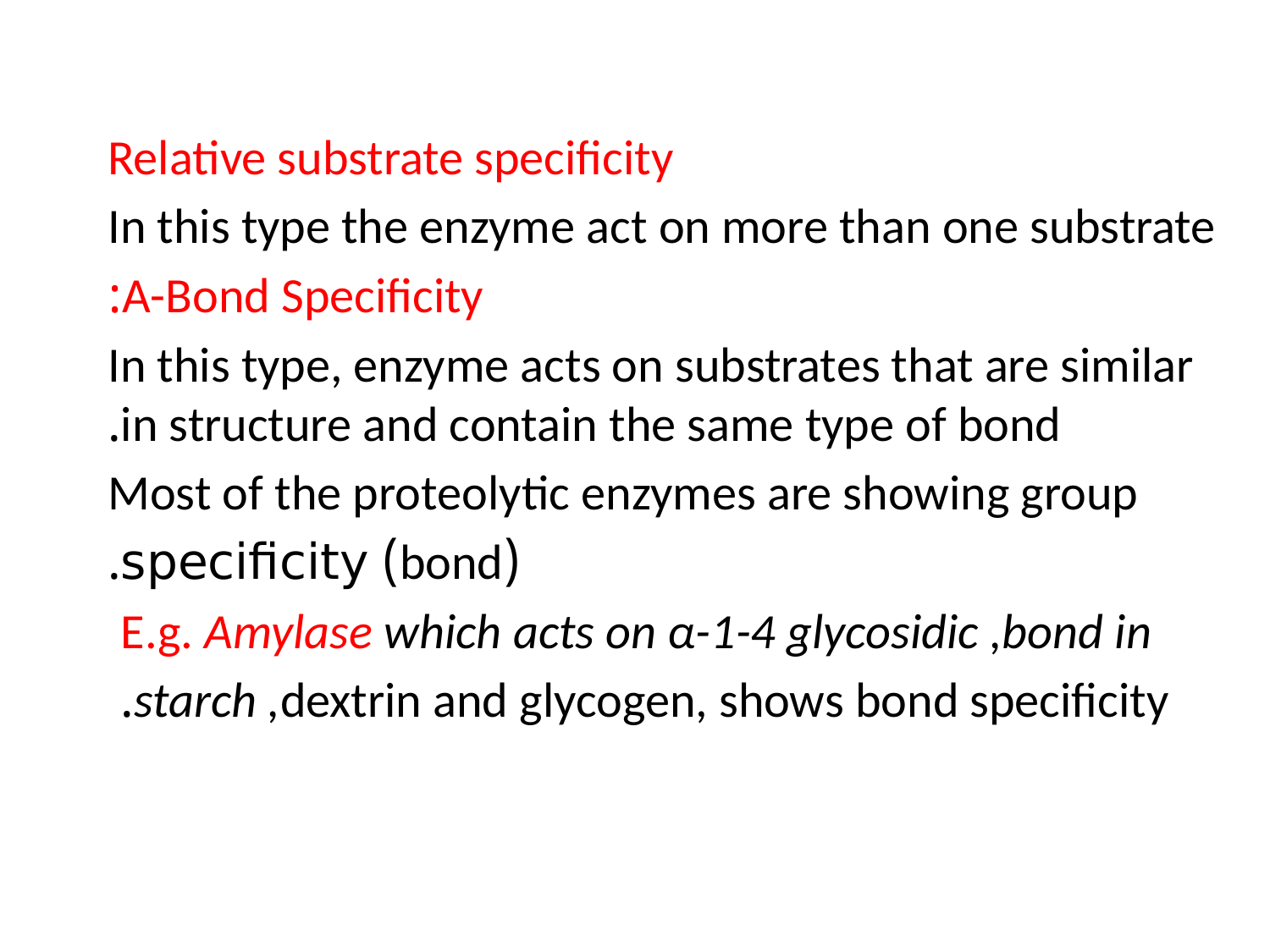

Relative substrate specificity
In this type the enzyme act on more than one substrate
A-Bond Specificity:
In this type, enzyme acts on substrates that are similar in structure and contain the same type of bond.
Most of the proteolytic enzymes are showing group
 (bond) specificity.
E.g. Amylase which acts on α-1-4 glycosidic ,bond in
starch ,dextrin and glycogen, shows bond specificity.